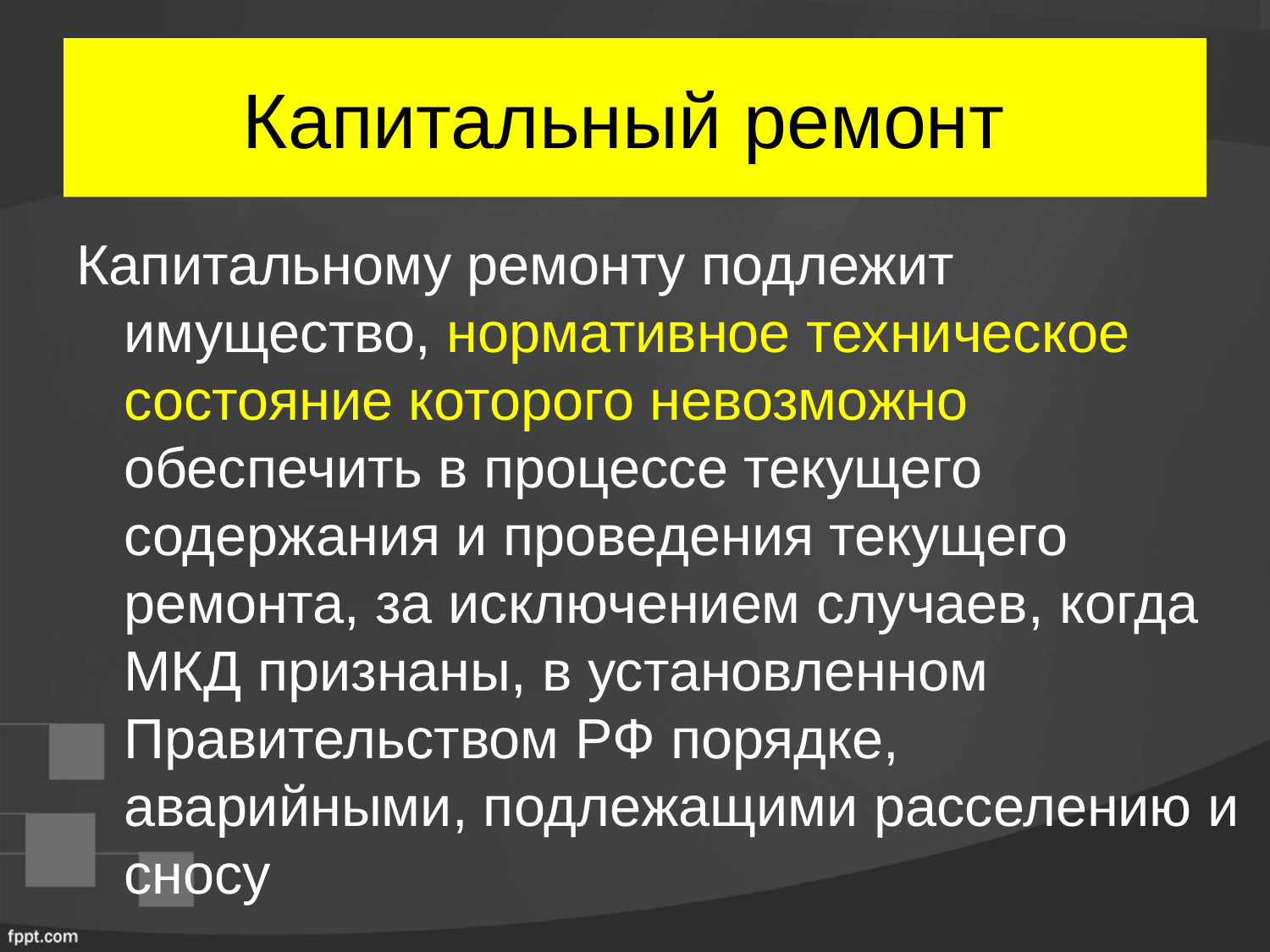

# Капитальный ремонт
Капитальному ремонту подлежит имущество, нормативное техническое состояние которого невозможно обеспечить в процессе текущего содержания и проведения текущего ремонта, за исключением случаев, когда МКД признаны, в установленном Правительством РФ порядке, аварийными, подлежащими расселению и сносу